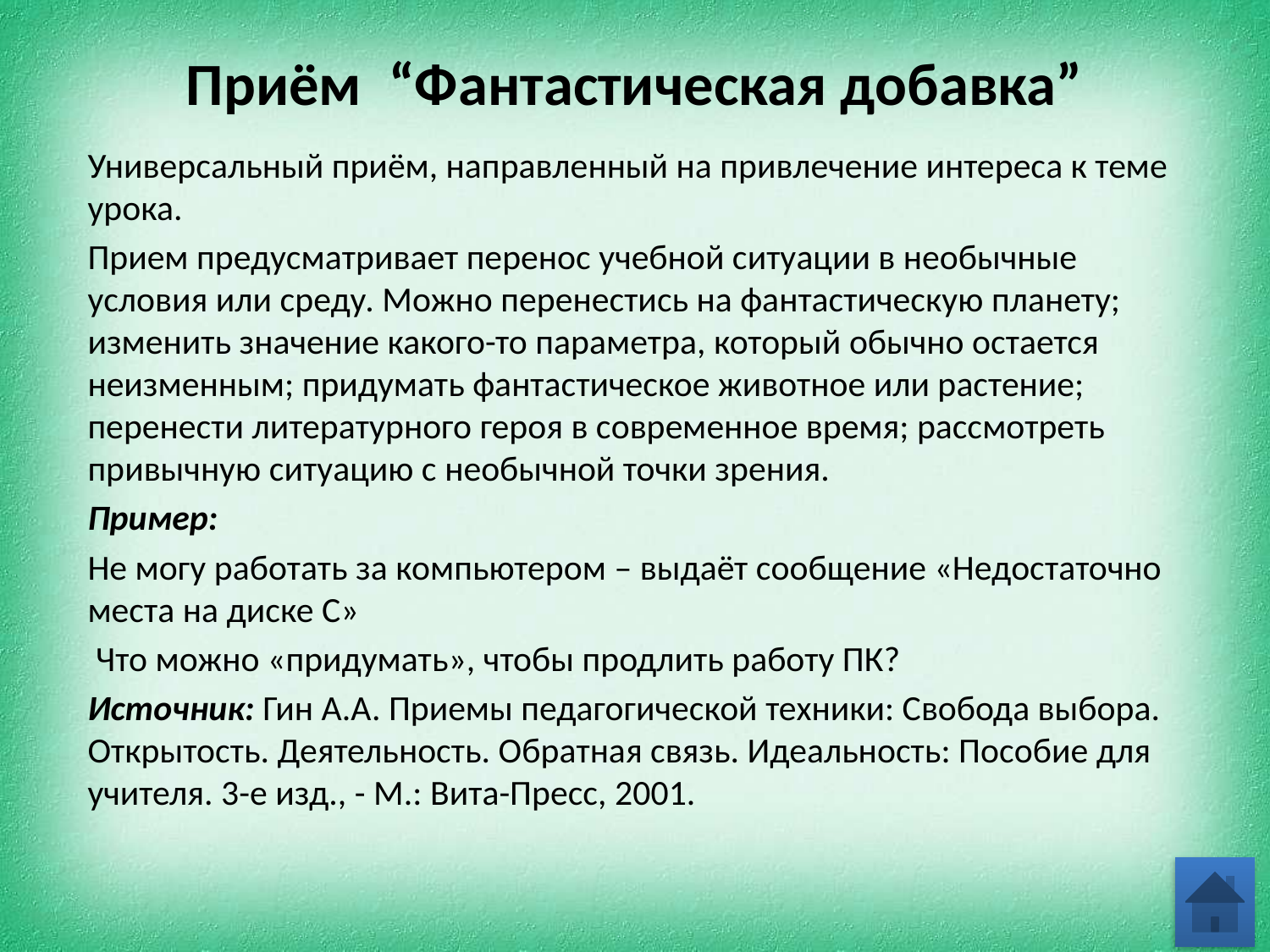

# Приём  “Фантастическая добавка”
Универсальный приём, направленный на привлечение интереса к теме урока.
Прием предусматривает перенос учебной ситуации в необычные условия или среду. Можно перенестись на фантастическую планету; изменить значение какого-то параметра, который обычно остается неизменным; придумать фантастическое животное или растение; перенести литературного героя в современное время; рассмотреть привычную ситуацию с необычной точки зрения.
Пример:
Не могу работать за компьютером – выдаёт сообщение «Недостаточно места на диске С»
 Что можно «придумать», чтобы продлить работу ПК?
Источник: Гин А.А. Приемы педагогической техники: Свобода выбора. Открытость. Деятельность. Обратная связь. Идеальность: Пособие для учителя. 3-е изд., - М.: Вита-Пресс, 2001.